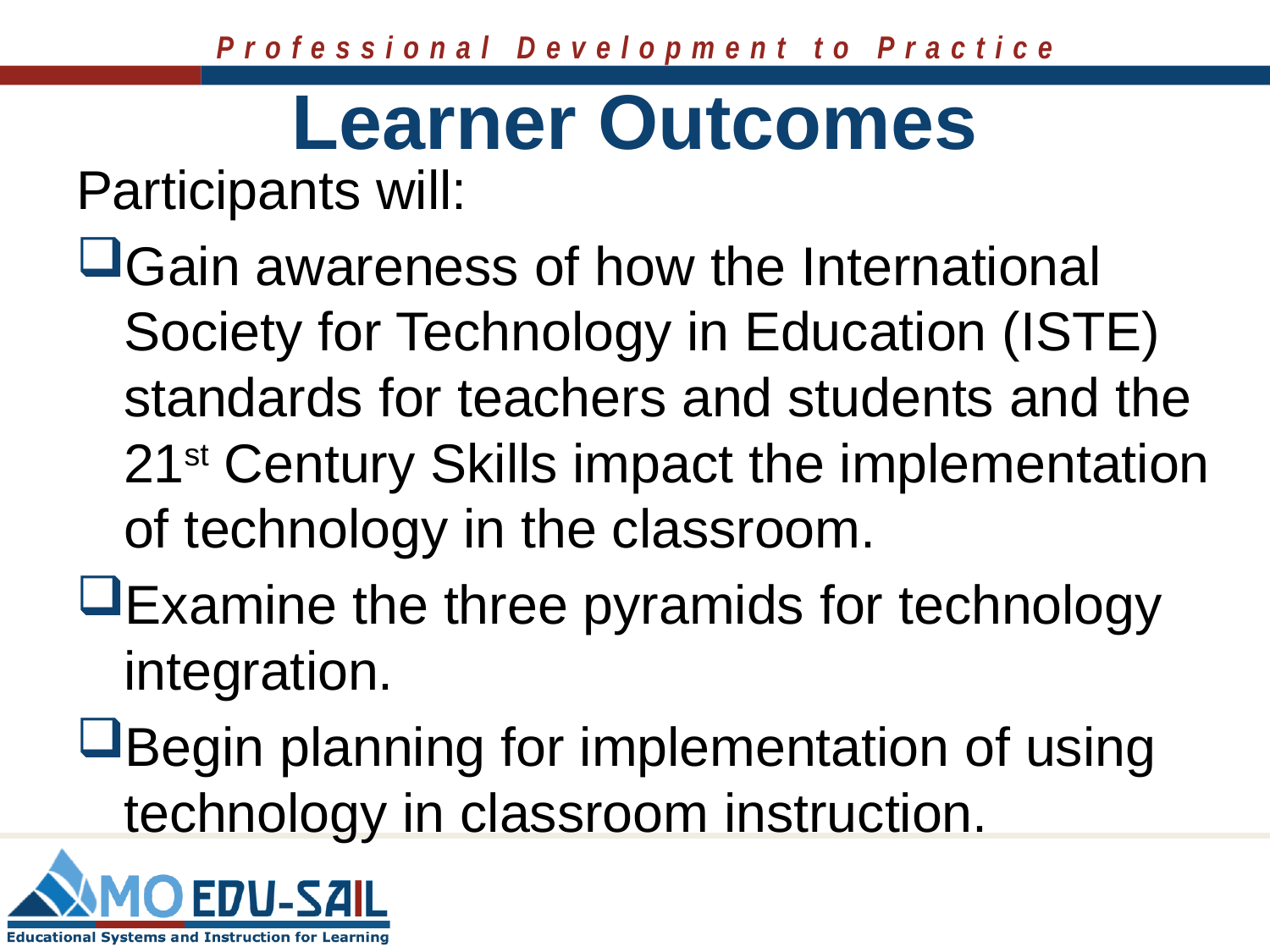

# Learner Outcomes
Participants will:
Gain awareness of how the International Society for Technology in Education (ISTE) standards for teachers and students and the 21st Century Skills impact the implementation of technology in the classroom.
Examine the three pyramids for technology integration.
Begin planning for implementation of using technology in classroom instruction.